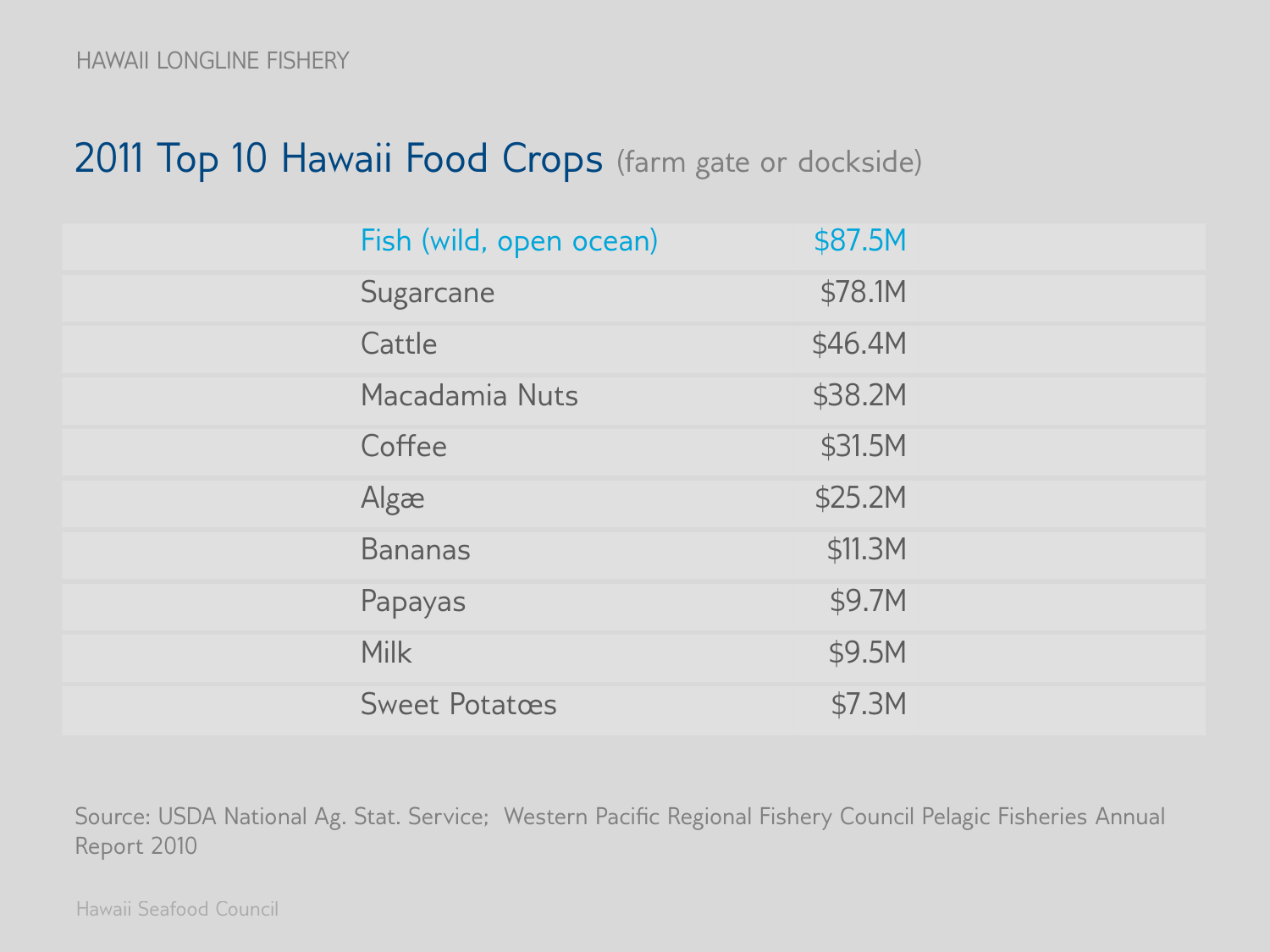

# Hawaii Longline Fishery
2011 Top 10 Hawaii Food Crops (farm gate or dockside)
|  | Fish (wild, open ocean) | $87.5M |  |
| --- | --- | --- | --- |
|  | Sugarcane | $78.1M |  |
|  | Cattle | $46.4M |  |
|  | Macadamia Nuts | $38.2M |  |
|  | Coffee | $31.5M |  |
|  | Algae | $25.2M |  |
|  | Bananas | $11.3M |  |
|  | Papayas | $9.7M |  |
|  | Milk | $9.5M |  |
|  | Sweet Potatoes | $7.3M |  |
Source: USDA National Ag. Stat. Service;  Western Pacific Regional Fishery Council Pelagic Fisheries Annual Report 2010
Hawaii Seafood Council